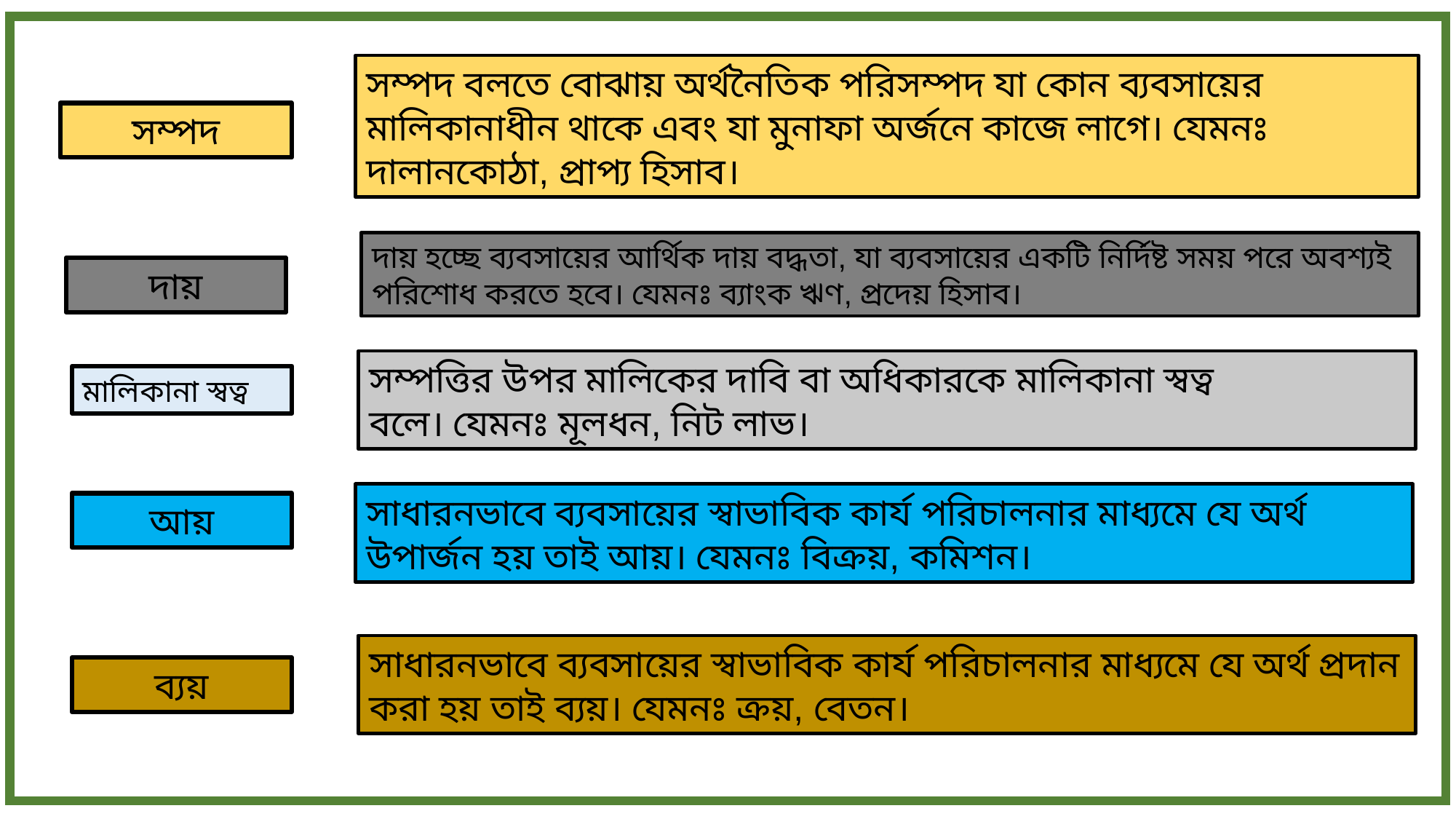

সম্পদ বলতে বোঝায় অর্থনৈতিক পরিসম্পদ যা কোন ব্যবসায়ের মালিকানাধীন থাকে এবং যা মুনাফা অর্জনে কাজে লাগে। যেমনঃ দালানকোঠা, প্রাপ্য হিসাব।
সম্পদ
দায় হচ্ছে ব্যবসায়ের আর্থিক দায় বদ্ধতা, যা ব্যবসায়ের একটি নির্দিষ্ট সময় পরে অবশ্যই পরিশোধ করতে হবে। যেমনঃ ব্যাংক ঋণ, প্রদেয় হিসাব।
দায়
সম্পত্তির উপর মালিকের দাবি বা অধিকারকে মালিকানা স্বত্ব
বলে। যেমনঃ মূলধন, নিট লাভ।
মালিকানা স্বত্ব
সাধারনভাবে ব্যবসায়ের স্বাভাবিক কার্য পরিচালনার মাধ্যমে যে অর্থ উপার্জন হয় তাই আয়। যেমনঃ বিক্রয়, কমিশন।
আয়
সাধারনভাবে ব্যবসায়ের স্বাভাবিক কার্য পরিচালনার মাধ্যমে যে অর্থ প্রদান করা হয় তাই ব্যয়। যেমনঃ ক্রয়, বেতন।
ব্যয়